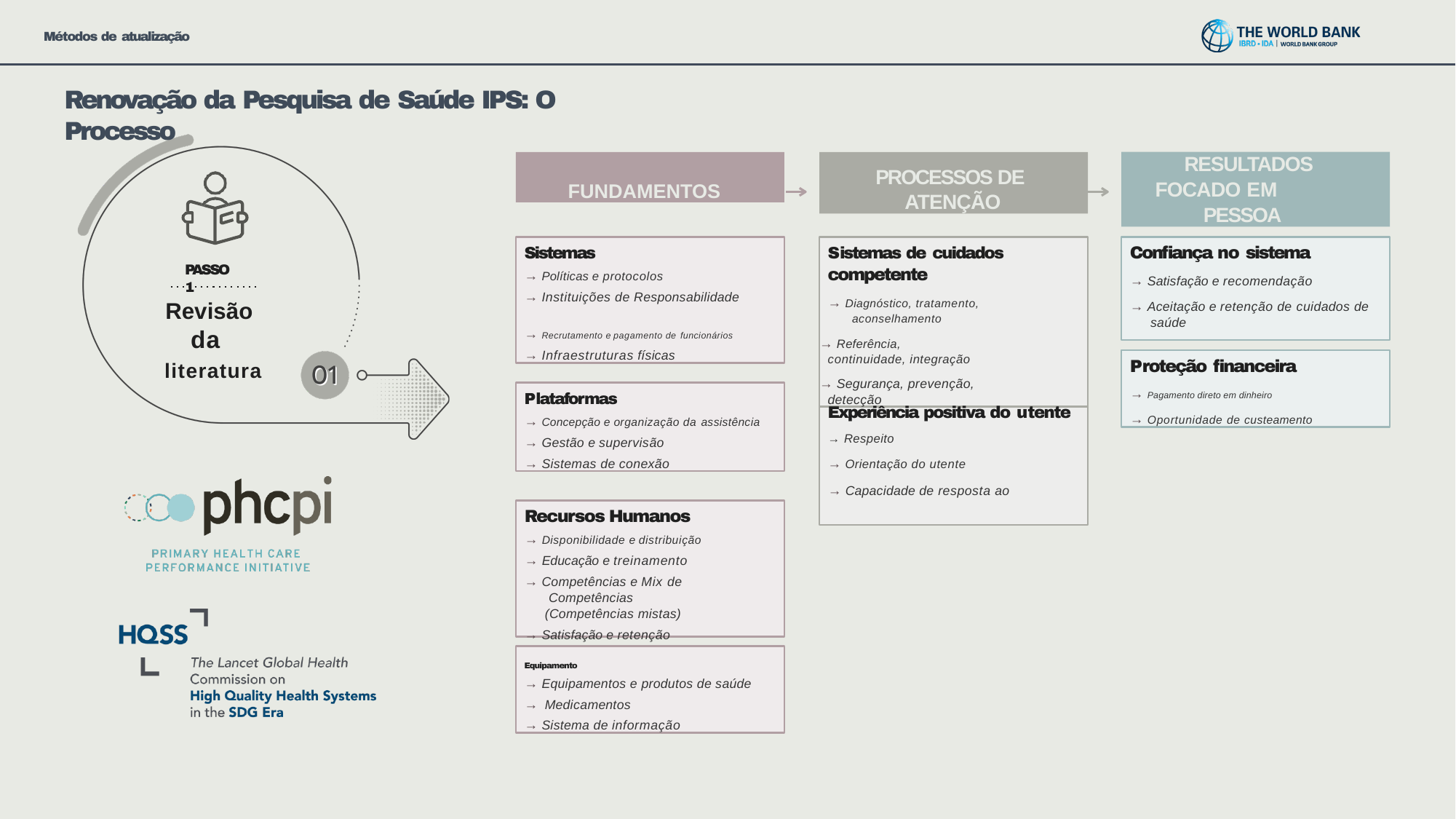

Métodos de atualização
# Renovação da Pesquisa de Saúde IPS: O Processo

FUNDAMENTOS
PROCESSOS DE  ATENÇÃO
RESULTADOS
FOCADO EM
PESSOA

Confiança no sistema
→ Satisfação e recomendação
Sistemas
→ Políticas e protocolos
→ Instituições de Responsabilidade
→ Recrutamento e pagamento de funcionários
→ Infraestruturas físicas
Sistemas de cuidados
competente
→ Diagnóstico, tratamento,  aconselhamento
→ Referência, continuidade, integração
→ Segurança, prevenção, detecção

PASSO 1

Revisão  da   literatura
→ Aceitação e retenção de cuidados de
saúde
Proteção financeira
→ Pagamento direto em dinheiro
→ Oportunidade de custeamento
Plataformas
→ Concepção e organização da assistência
→ Gestão e supervisão
→ Sistemas de conexão
Experiência positiva do utente
→ Respeito
→ Orientação do utente

→ Capacidade de resposta ao
Recursos Humanos
→ Disponibilidade e distribuição
→ Educação e treinamento

→ Competências e Mix de  Competências (Competências mistas)
→ Satisfação e retenção

Equipamento
→ Equipamentos e produtos de saúde
→ Medicamentos
→ Sistema de informação